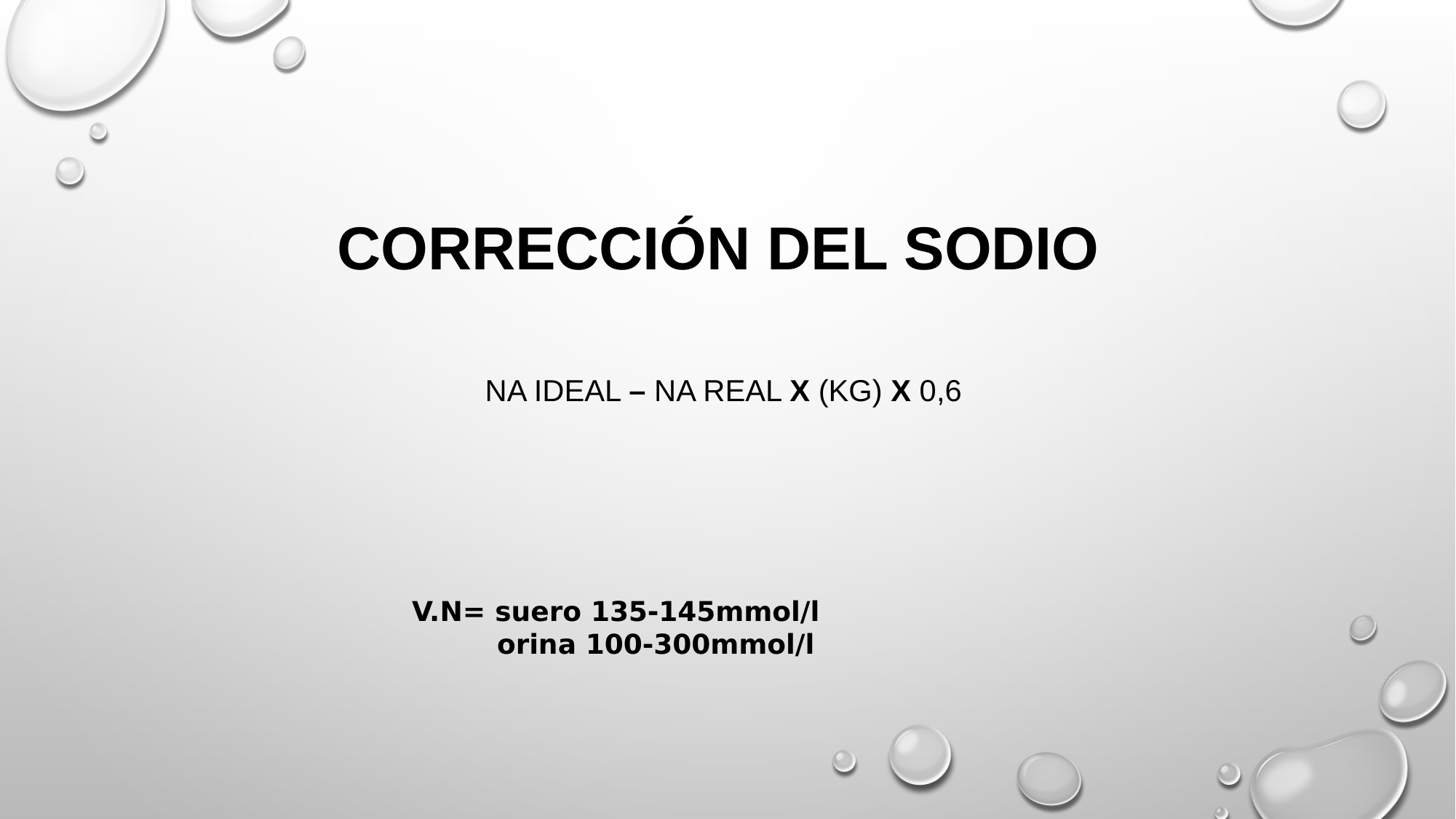

# CORRECCIÓN DEL SODIO
Na ideal – Na real x (Kg) x 0,6

V.N= suero 135-145mmol/l
         orina 100-300mmol/l